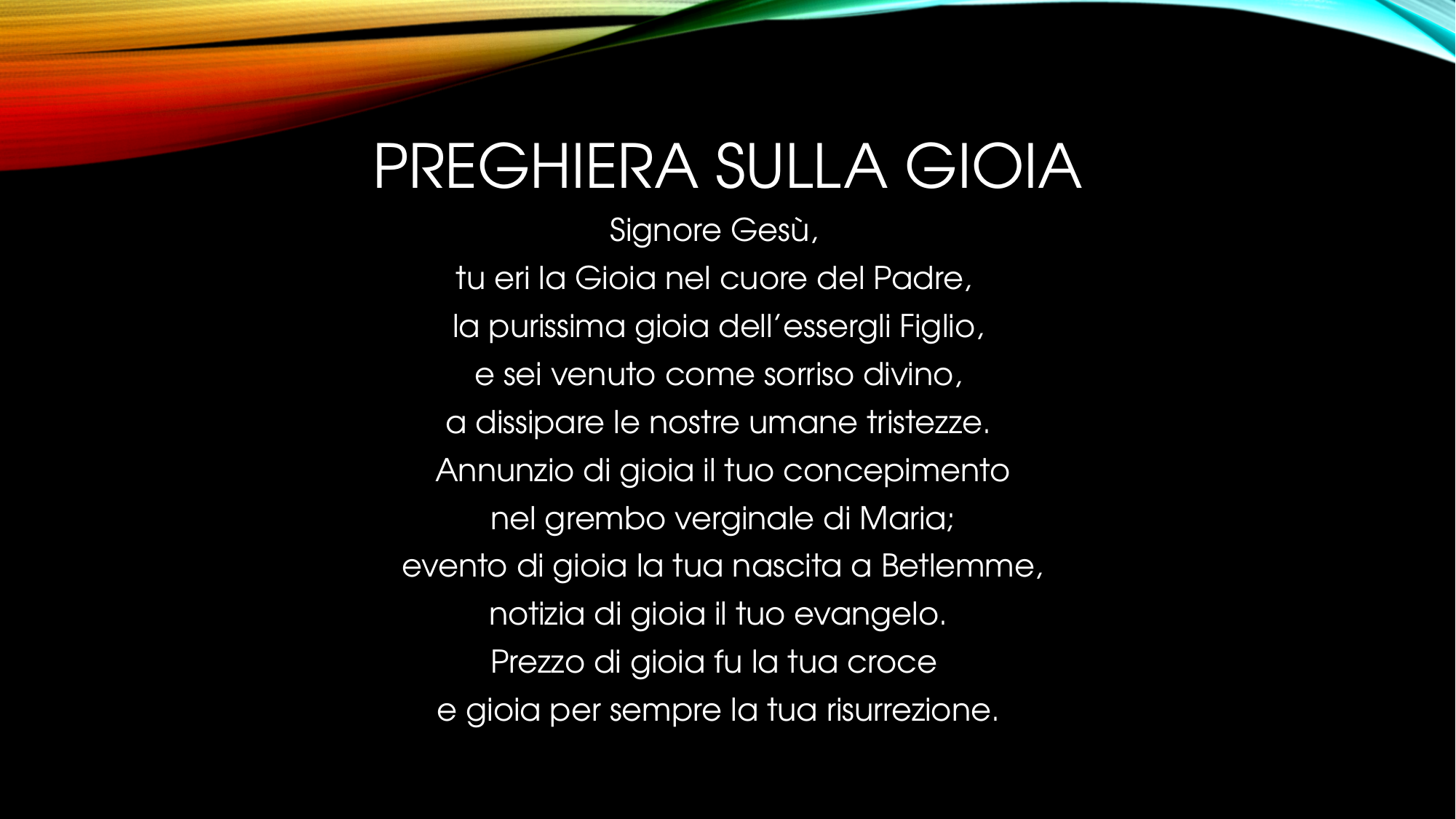

# Preghiera sulla gioia
Signore Gesù,
tu eri la Gioia nel cuore del Padre,
la purissima gioia dell’essergli Figlio,
 e sei venuto come sorriso divino,
a dissipare le nostre umane tristezze.
 Annunzio di gioia il tuo concepimento
 nel grembo verginale di Maria;
 evento di gioia la tua nascita a Betlemme,
 notizia di gioia il tuo evangelo.
Prezzo di gioia fu la tua croce
e gioia per sempre la tua risurrezione.